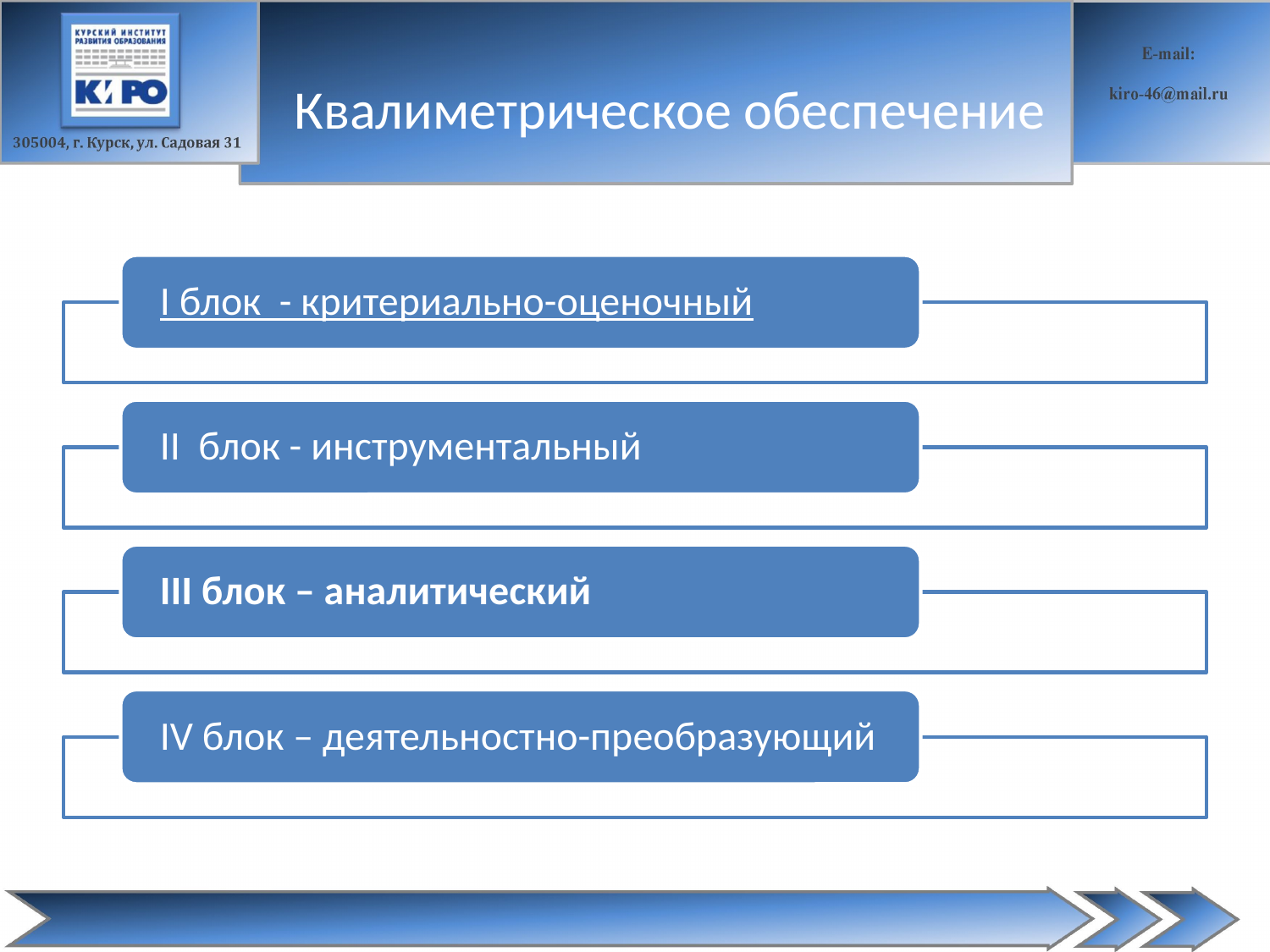

# Квалиметрическое обеспечение
I блок  - критериально-оценочный
II  блок - инструментальный
III блок – аналитический
IV блок – деятельностно-преобразующий